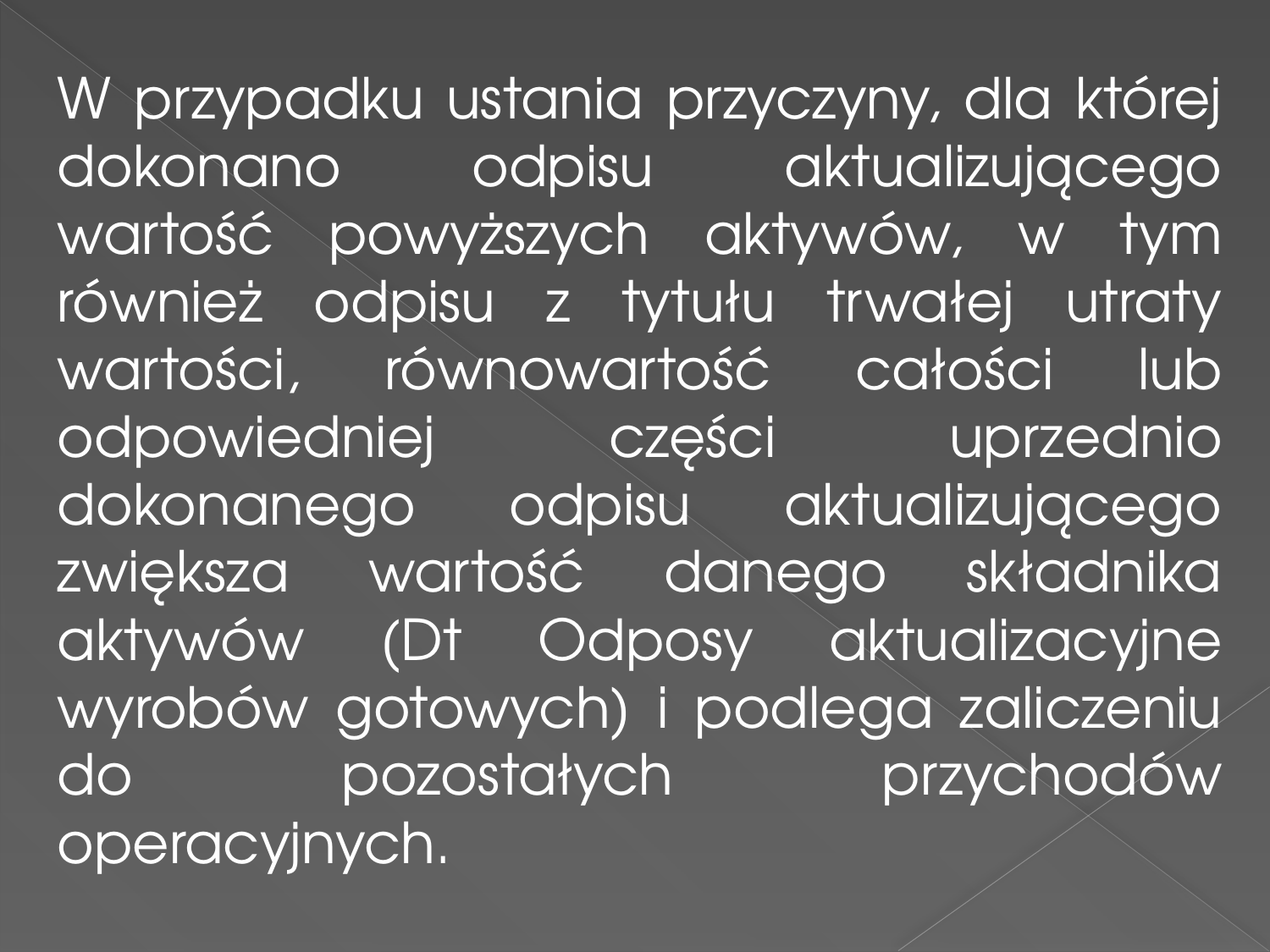

W przypadku ustania przyczyny, dla której dokonano odpisu aktualizującego wartość powyższych aktywów, w tym również odpisu z tytułu trwałej utraty wartości, równowartość całości lub odpowiedniej części uprzednio dokonanego odpisu aktualizującego zwiększa wartość danego składnika aktywów (Dt Odposy aktualizacyjne wyrobów gotowych) i podlega zaliczeniu do pozostałych przychodów operacyjnych.